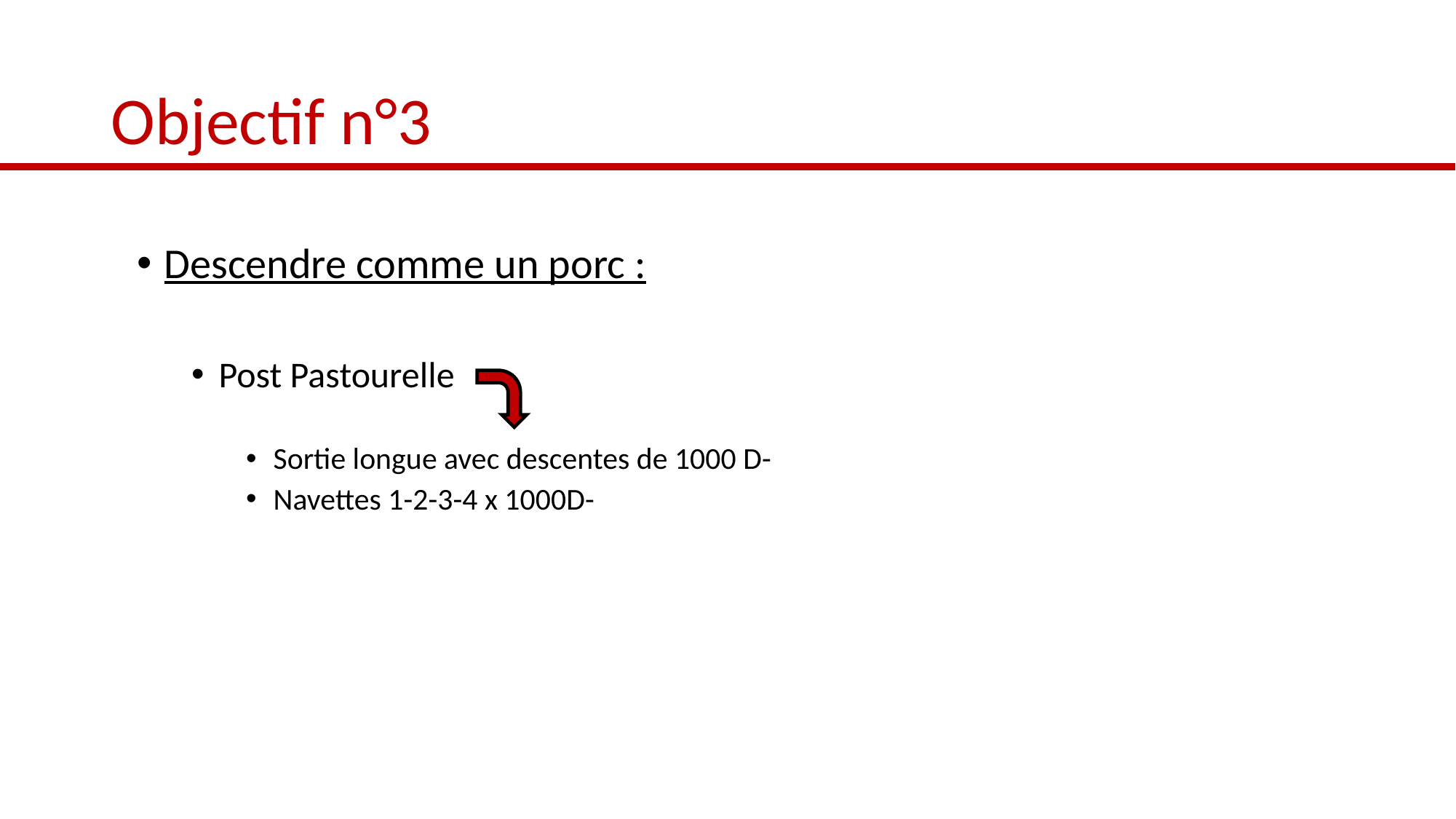

# Objectif n°3
Descendre comme un porc :

Post Pastourelle

Sortie longue avec descentes de 1000 D-
Navettes 1-2-3-4 x 1000D-